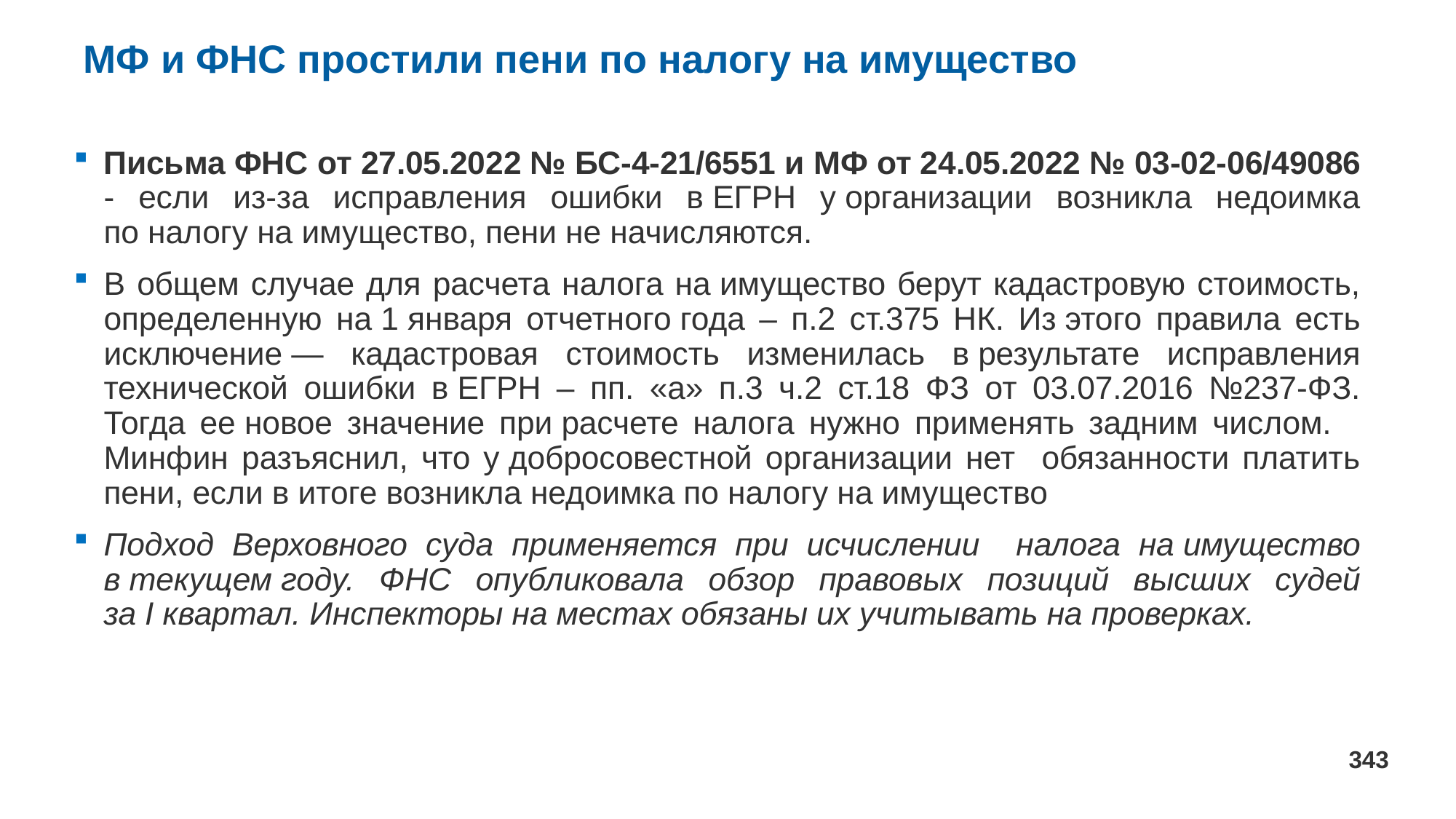

# МФ и ФНС простили пени по налогу на имущество
Письма ФНС от 27.05.2022 № БС-4-21/6551 и МФ от 24.05.2022 № 03-02-06/49086 - если из-за исправления ошибки в ЕГРН у организации возникла недоимка по налогу на имущество, пени не начисляются.
В общем случае для расчета налога на имущество берут кадастровую стоимость, определенную на 1 января отчетного года – п.2 ст.375 НК. Из этого правила есть исключение — кадастровая стоимость изменилась в результате исправления технической ошибки в ЕГРН – пп. «а» п.3 ч.2 ст.18 ФЗ от 03.07.2016 №237-ФЗ. Тогда ее новое значение при расчете налога нужно применять задним числом.   Минфин разъяснил, что у добросовестной организации нет  обязанности платить пени, если в итоге возникла недоимка по налогу на имущество
Подход Верховного суда применяется при исчислении  налога на имущество в текущем году. ФНС опубликовала обзор правовых позиций высших судей за I квартал. Инспекторы на местах обязаны их учитывать на проверках.